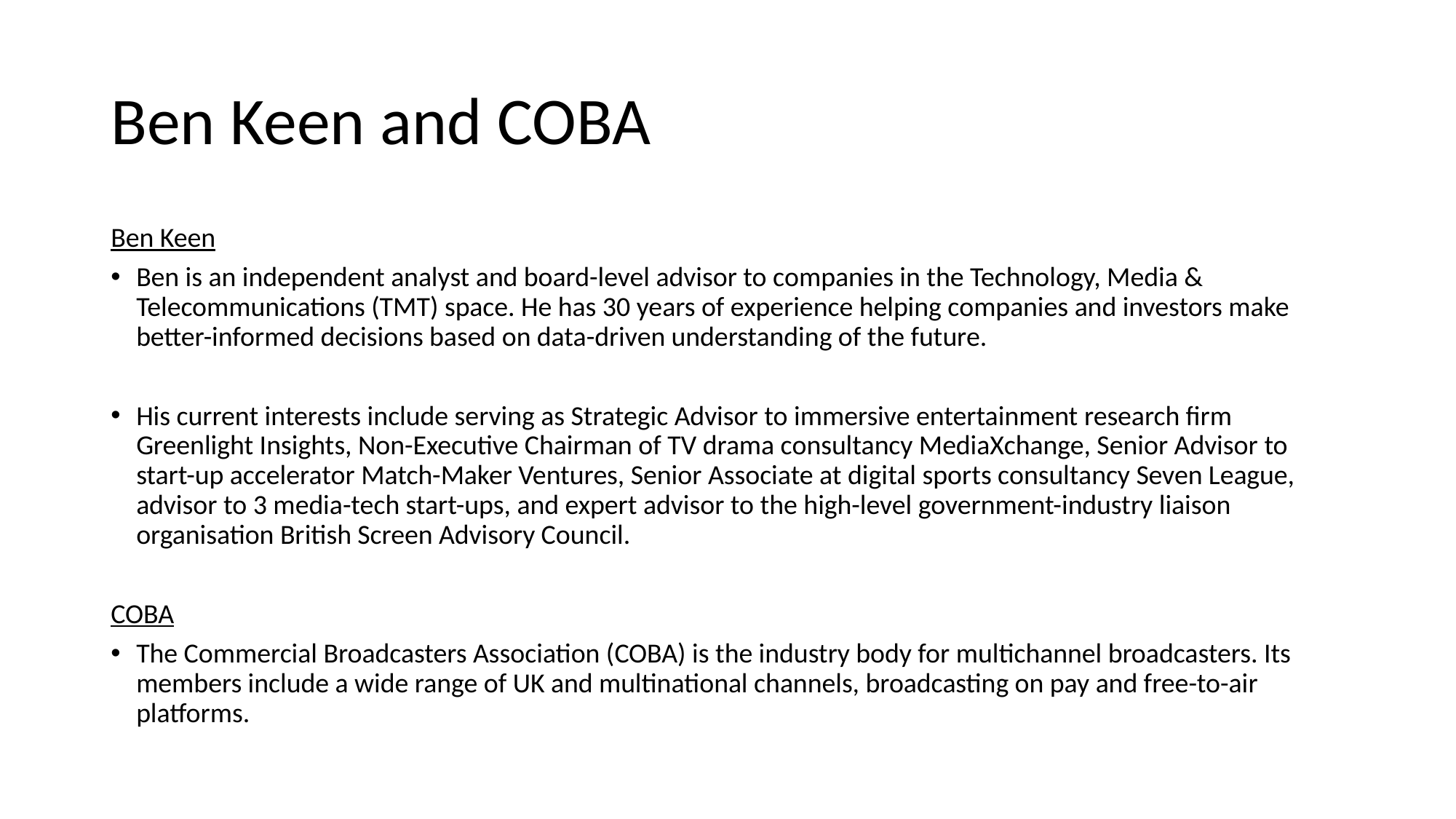

# Ben Keen and COBA
Ben Keen
Ben is an independent analyst and board-level advisor to companies in the Technology, Media & Telecommunications (TMT) space. He has 30 years of experience helping companies and investors make better-informed decisions based on data-driven understanding of the future.

His current interests include serving as Strategic Advisor to immersive entertainment research firm Greenlight Insights, Non-Executive Chairman of TV drama consultancy MediaXchange, Senior Advisor to start-up accelerator Match-Maker Ventures, Senior Associate at digital sports consultancy Seven League, advisor to 3 media-tech start-ups, and expert advisor to the high-level government-industry liaison organisation British Screen Advisory Council.

COBA
The Commercial Broadcasters Association (COBA) is the industry body for multichannel broadcasters. Its members include a wide range of UK and multinational channels, broadcasting on pay and free-to-air platforms.